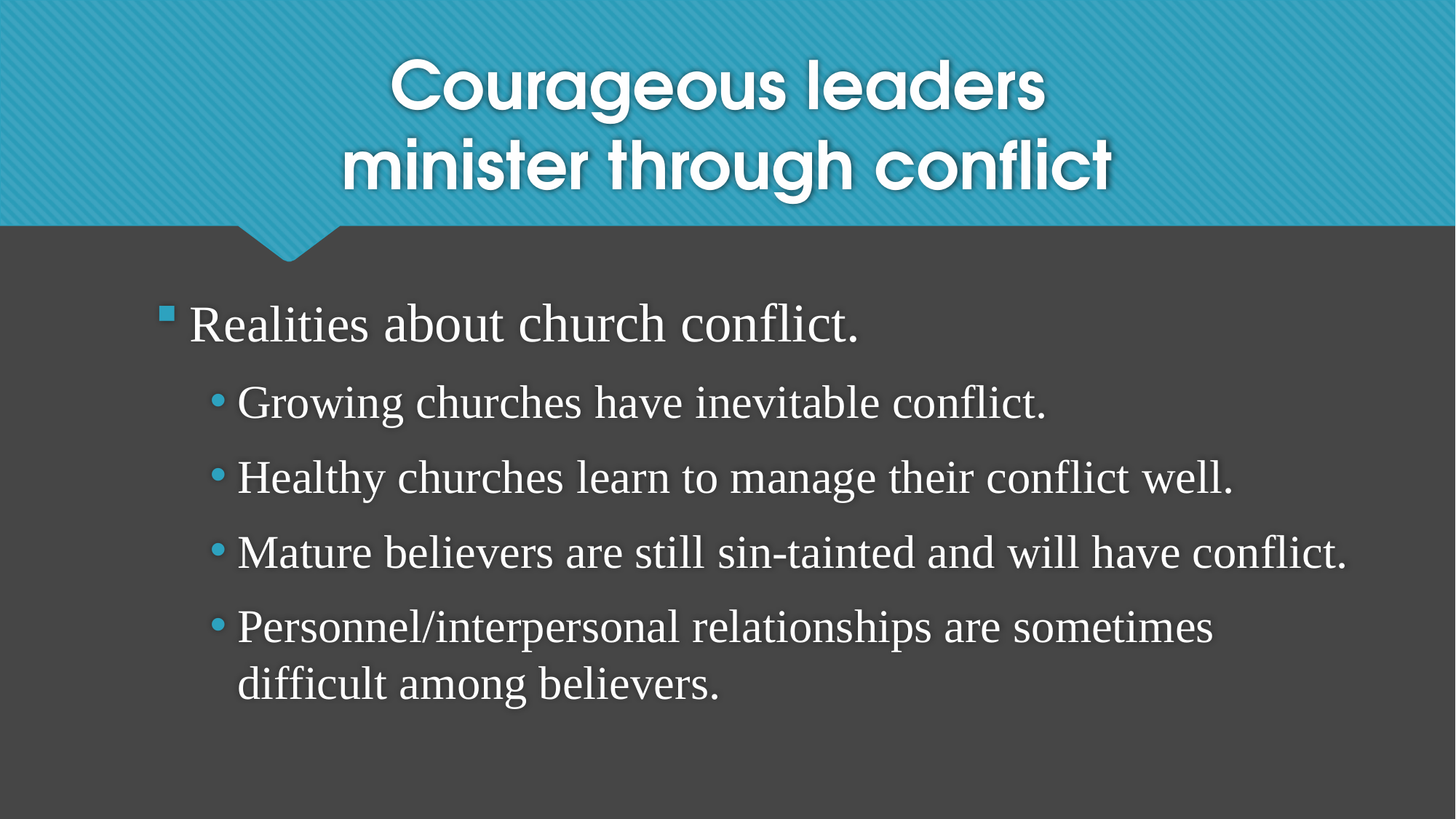

# Courageous leaders minister through conflict
Realities about church conflict.
Growing churches have inevitable conflict.
Healthy churches learn to manage their conflict well.
Mature believers are still sin-tainted and will have conflict.
Personnel/interpersonal relationships are sometimes difficult among believers.